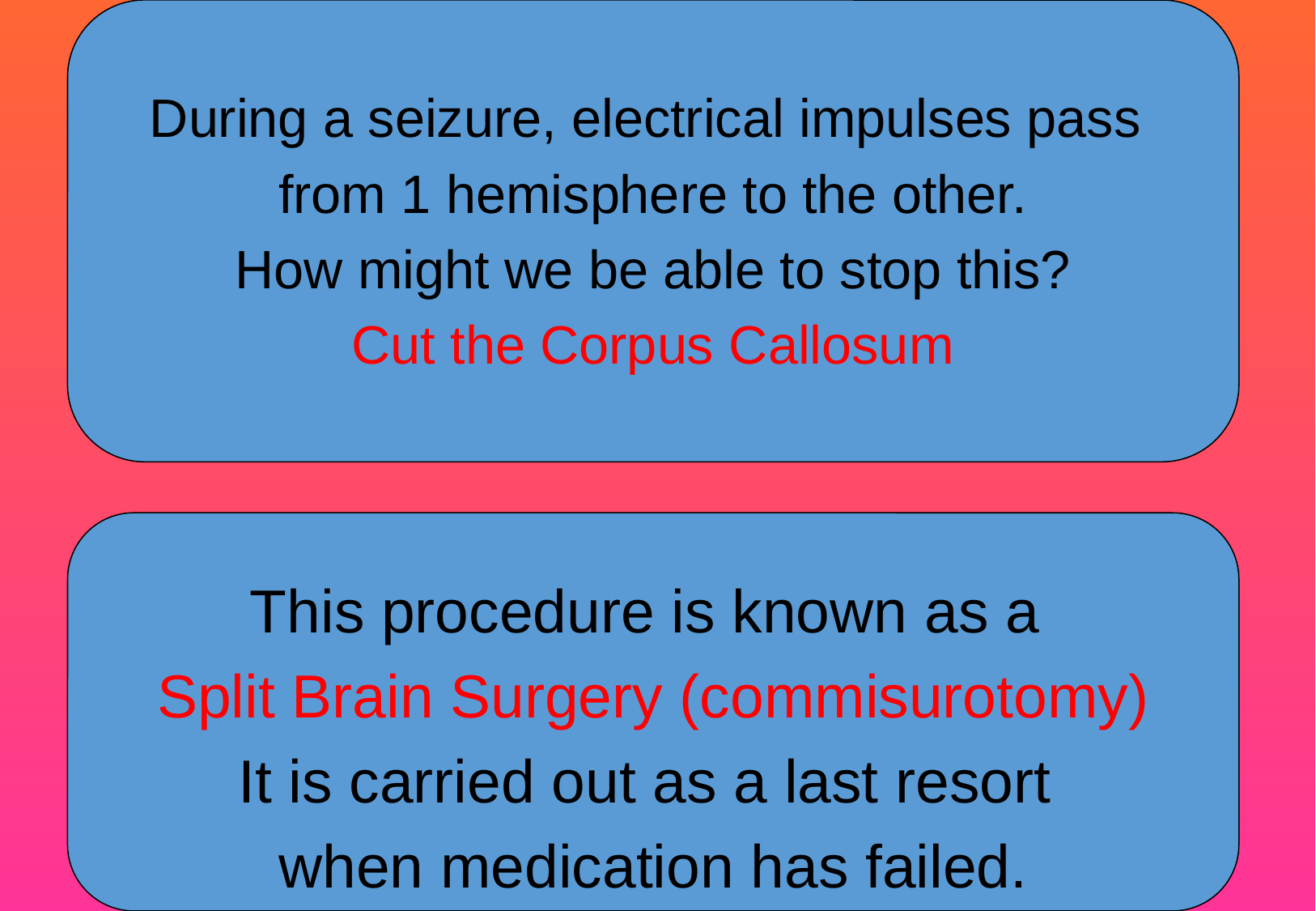

During a seizure, electrical impulses pass
from 1 hemisphere to the other.
How might we be able to stop this?
Cut the Corpus Callosum

This procedure is known as a
Split Brain Surgery (commisurotomy)
It is carried out as a last resort
when medication has failed.